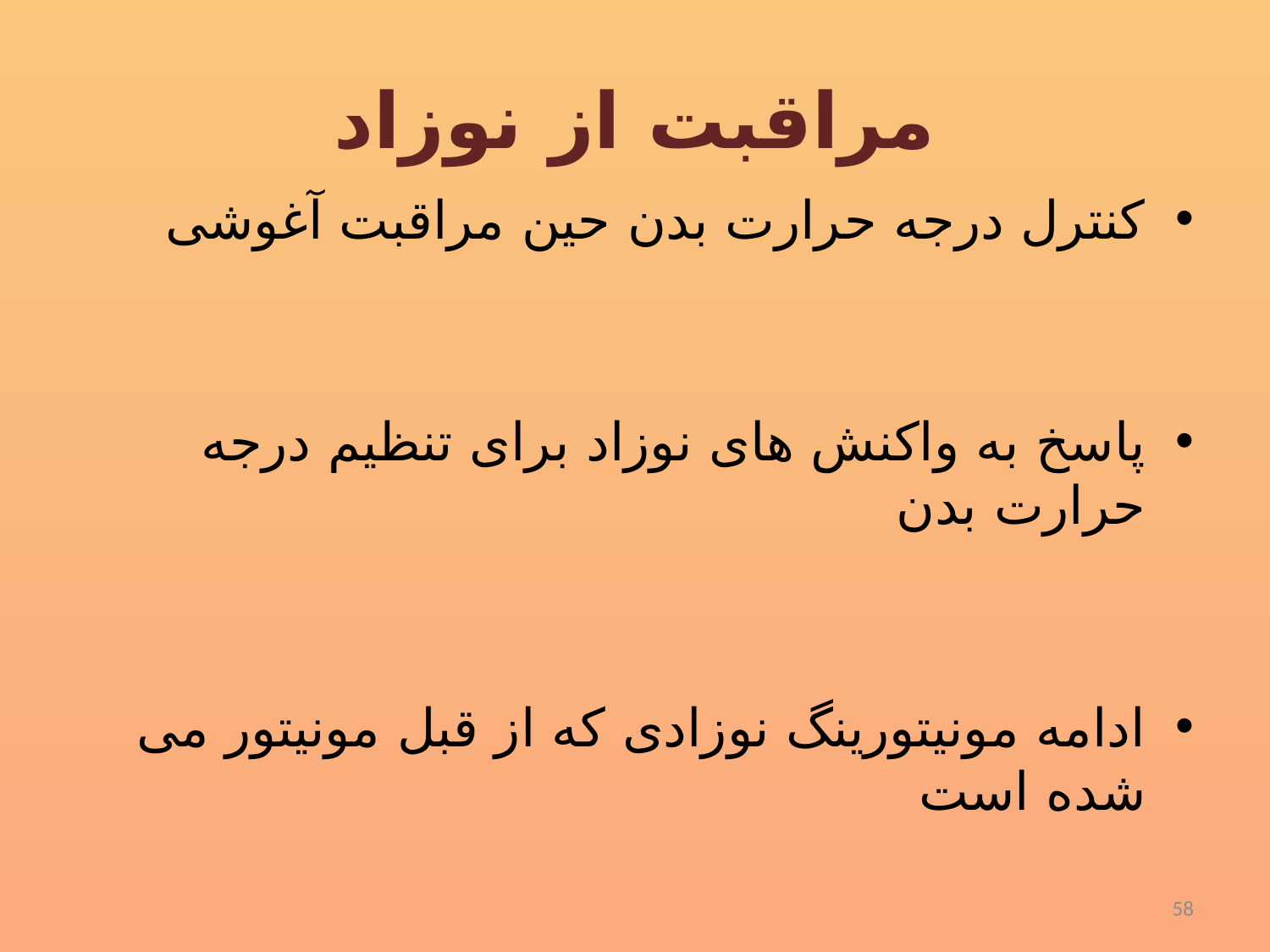

# مراقبت از نوزاد
کنترل درجه حرارت بدن حین مراقبت آغوشی

پاسخ به واکنش های نوزاد برای تنظیم درجه حرارت بدن

ادامه مونیتورینگ نوزادی که از قبل مونیتور می شده است

58